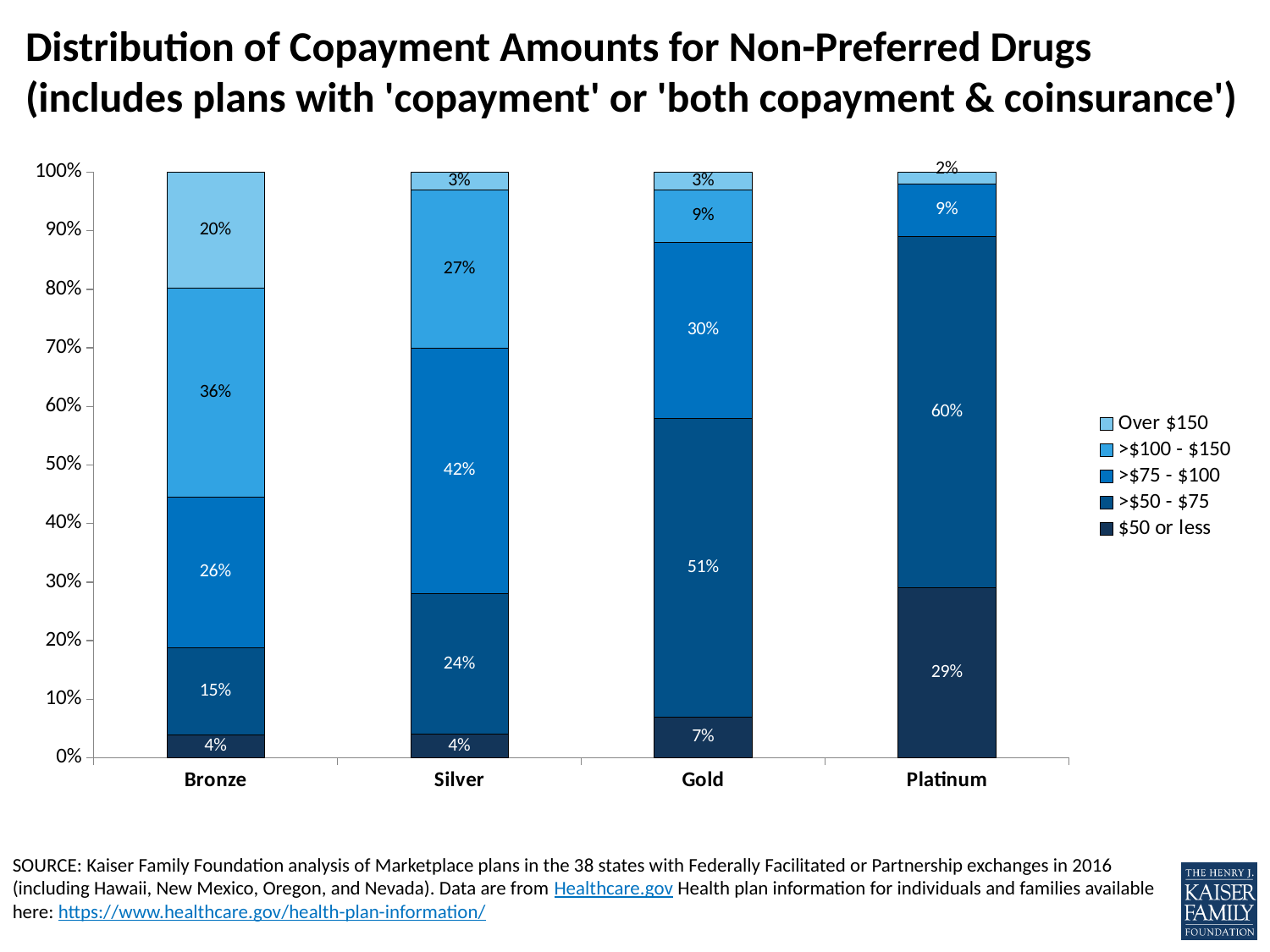

# Distribution of Copayment Amounts for Non-Preferred Drugs (includes plans with 'copayment' or 'both copayment & coinsurance')

### Chart

| Category | $50 or less | >$50 - $75 | >$75 - $100 | >$100 - $150 | Over $150 |
|---|---|---|---|---|---|
| Bronze | 0.04 | 0.15 | 0.26 | 0.36 | 0.2 |
| Silver | 0.04 | 0.24 | 0.42 | 0.27 | 0.03 |
| Gold | 0.07 | 0.51 | 0.3 | 0.09 | 0.03 |
| Platinum | 0.29 | 0.6 | 0.09 | 0.0 | 0.02 |